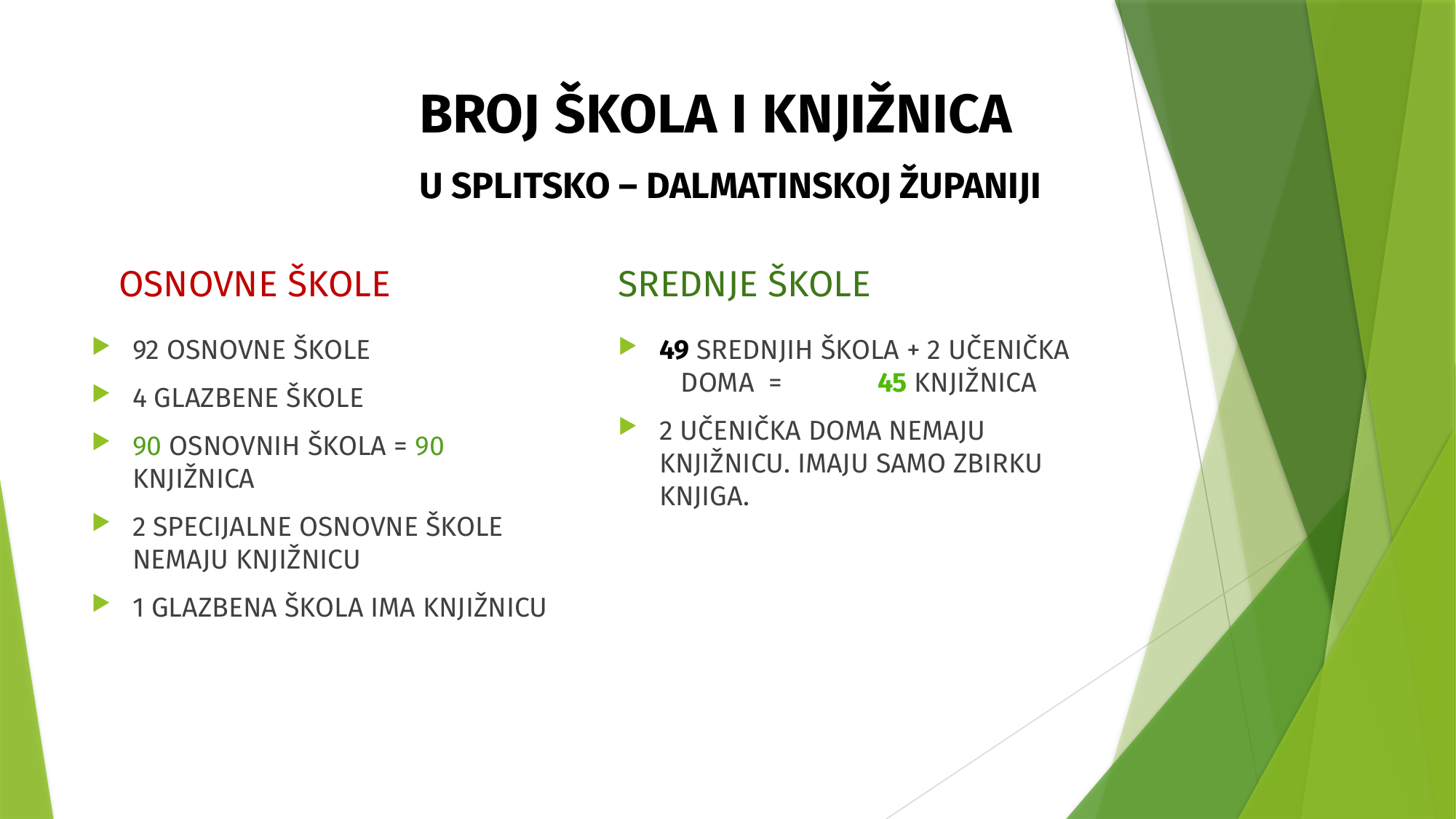

# BROJ ŠKOLA I KNJIŽNICA U SPLITSKO – DALMATINSKOJ ŽUPANIJI
OSNOVNE ŠKOLE
SREDNJE ŠKOLE
92 OSNOVNE ŠKOLE
4 GLAZBENE ŠKOLE
90 OSNOVNIH ŠKOLA = 90  KNJIŽNICA
2 SPECIJALNE OSNOVNE ŠKOLE NEMAJU KNJIŽNICU
1 GLAZBENA ŠKOLA IMA KNJIŽNICU

49 SREDNJIH ŠKOLA + 2 UČENIČKA 	    DOMA  =	45 KNJIŽNICA
2 UČENIČKA DOMA NEMAJU KNJIŽNICU. IMAJU SAMO ZBIRKU KNJIGA.